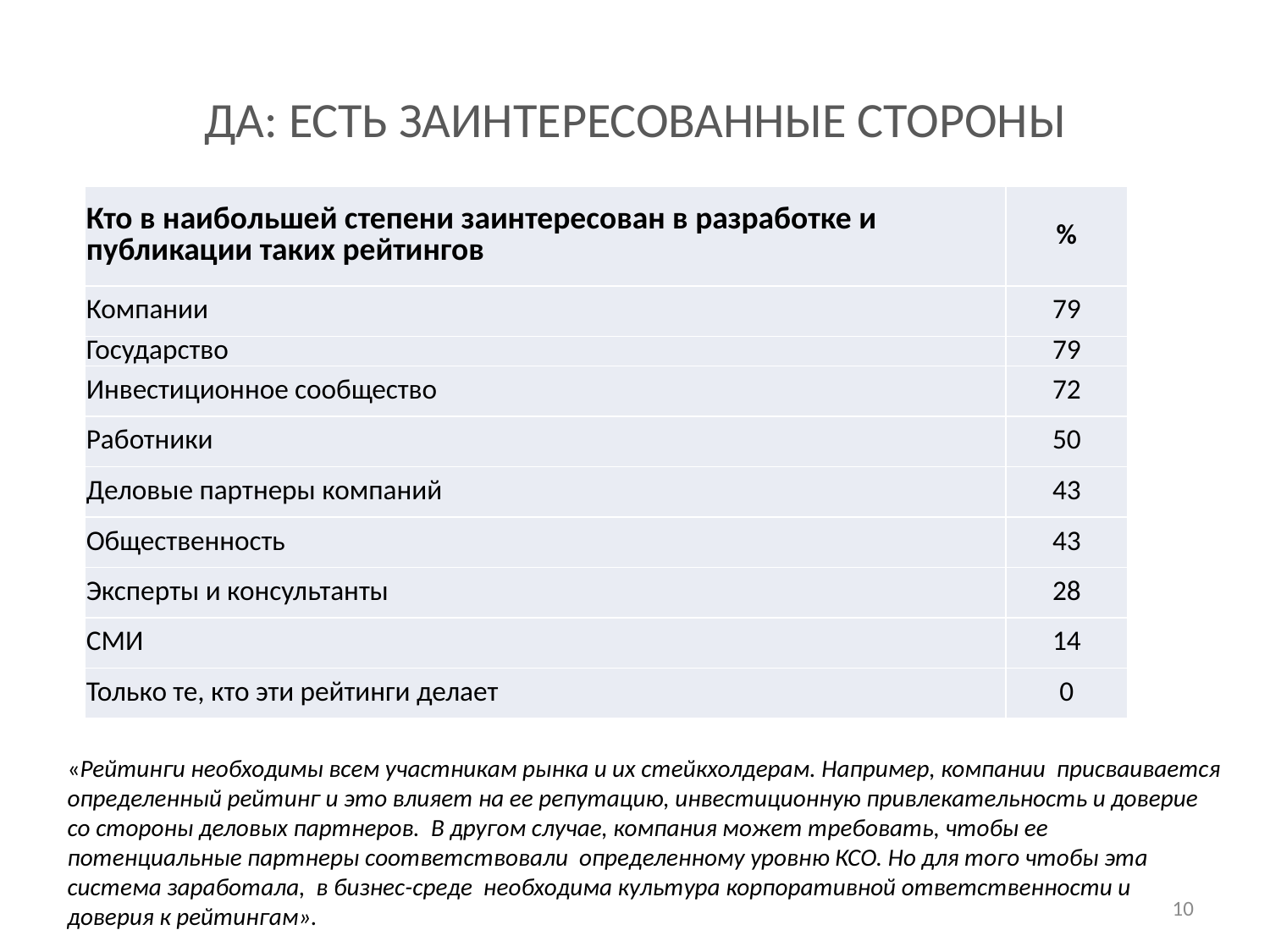

# Да: есть заинтересованные стороны
| Кто в наибольшей степени заинтересован в разработке и публикации таких рейтингов | % |
| --- | --- |
| Компании | 79 |
| Государство | 79 |
| Инвестиционное сообщество | 72 |
| Работники | 50 |
| Деловые партнеры компаний | 43 |
| Общественность | 43 |
| Эксперты и консультанты | 28 |
| СМИ | 14 |
| Только те, кто эти рейтинги делает | 0 |
«Рейтинги необходимы всем участникам рынка и их стейкхолдерам. Например, компании  присваивается определенный рейтинг и это влияет на ее репутацию, инвестиционную привлекательность и доверие со стороны деловых партнеров.  В другом случае, компания может требовать, чтобы ее потенциальные партнеры соответствовали  определенному уровню КСО. Но для того чтобы эта система заработала,  в бизнес-среде  необходима культура корпоративной ответственности и доверия к рейтингам».

10